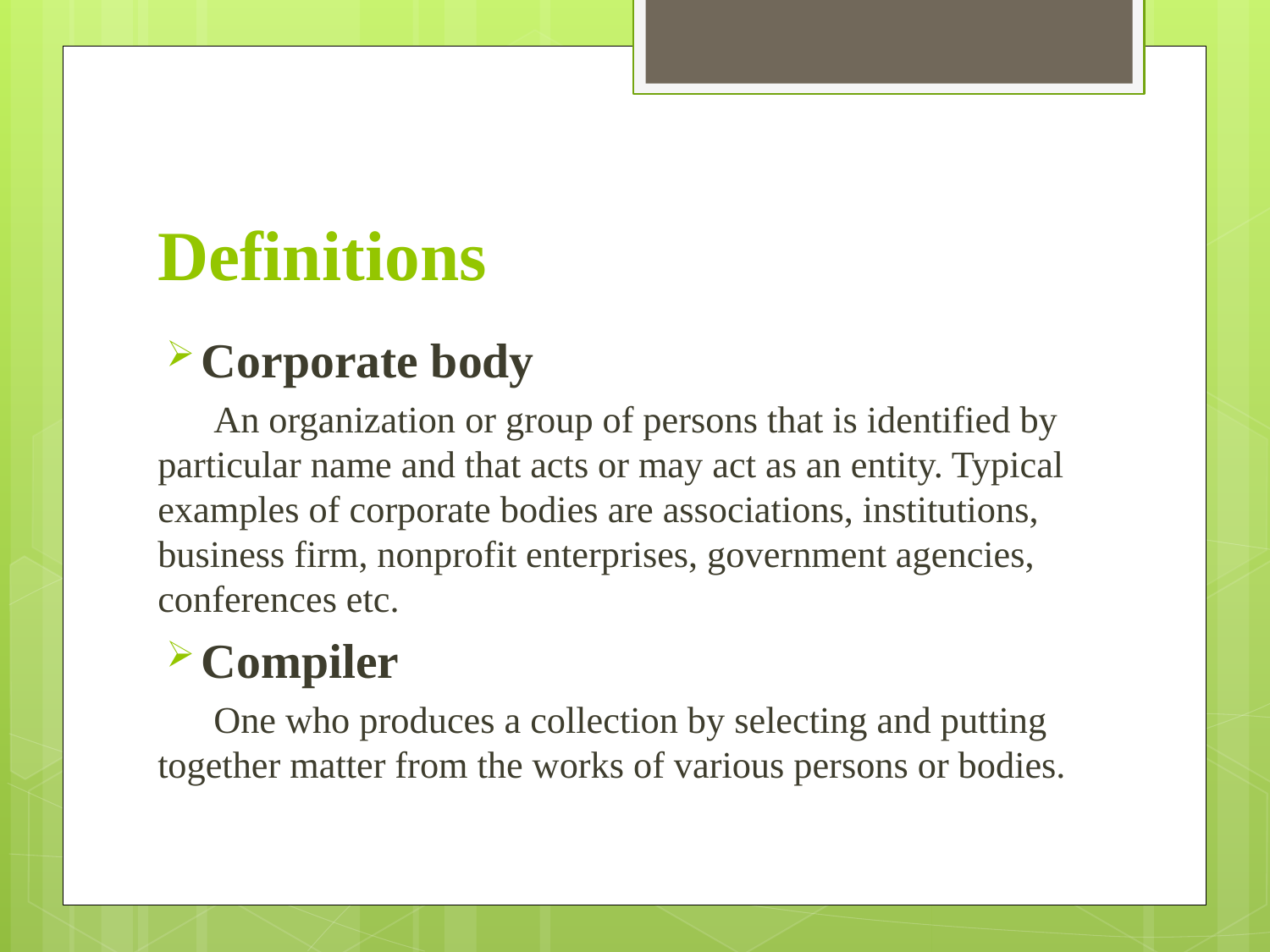

# Definitions
Corporate body
      An organization or group of persons that is identified by particular name and that acts or may act as an entity. Typical examples of corporate bodies are associations, institutions, business firm, nonprofit enterprises, government agencies, conferences etc.
Compiler
      One who produces a collection by selecting and putting together matter from the works of various persons or bodies.